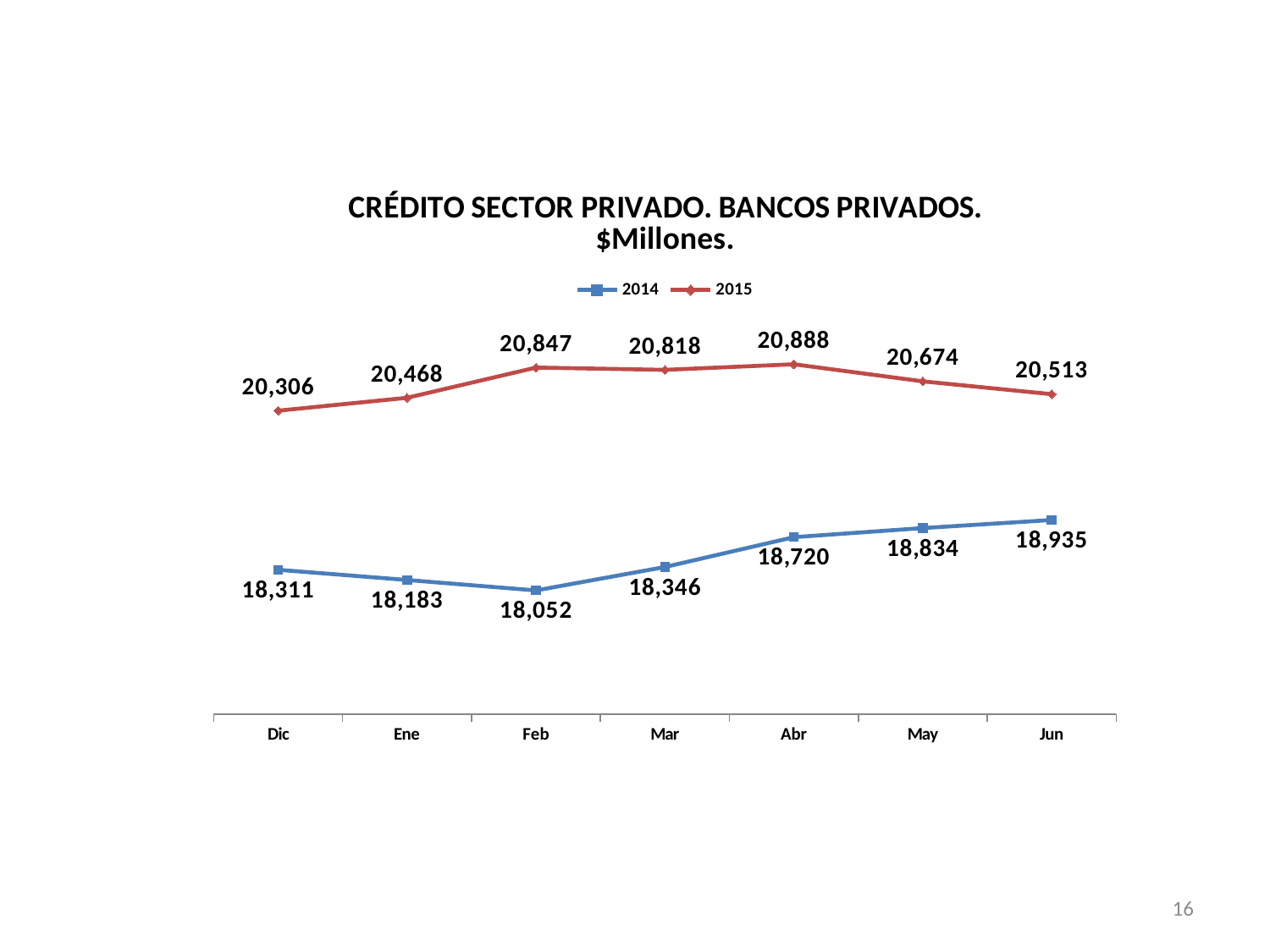

### Chart: CRÉDITO SECTOR PRIVADO. BANCOS PRIVADOS. $Millones.

| Category | 2014 | 2015 |
|---|---|---|
| Dic | 18311.0 | 20306.0 |
| Ene | 18183.0 | 20468.0 |
| Feb | 18052.0 | 20847.0 |
| Mar | 18346.0 | 20818.0 |
| Abr | 18720.0 | 20888.0 |
| May | 18834.0 | 20674.0 |
| Jun | 18935.0 | 20513.0 |
16